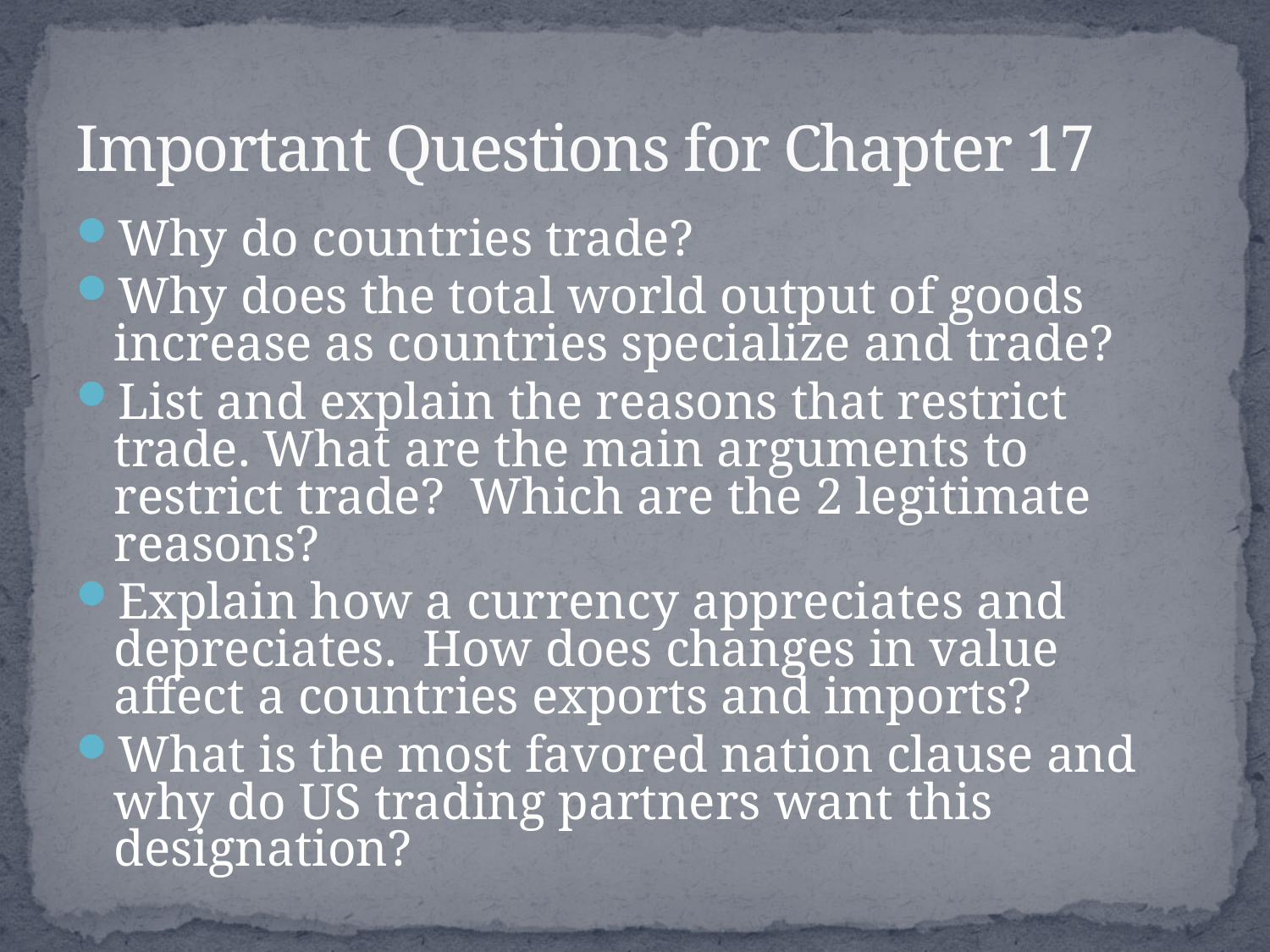

# Important Questions for Chapter 17
Why do countries trade?
Why does the total world output of goods increase as countries specialize and trade?
List and explain the reasons that restrict trade. What are the main arguments to restrict trade?  Which are the 2 legitimate reasons?
Explain how a currency appreciates and depreciates.  How does changes in value affect a countries exports and imports?
What is the most favored nation clause and why do US trading partners want this designation?